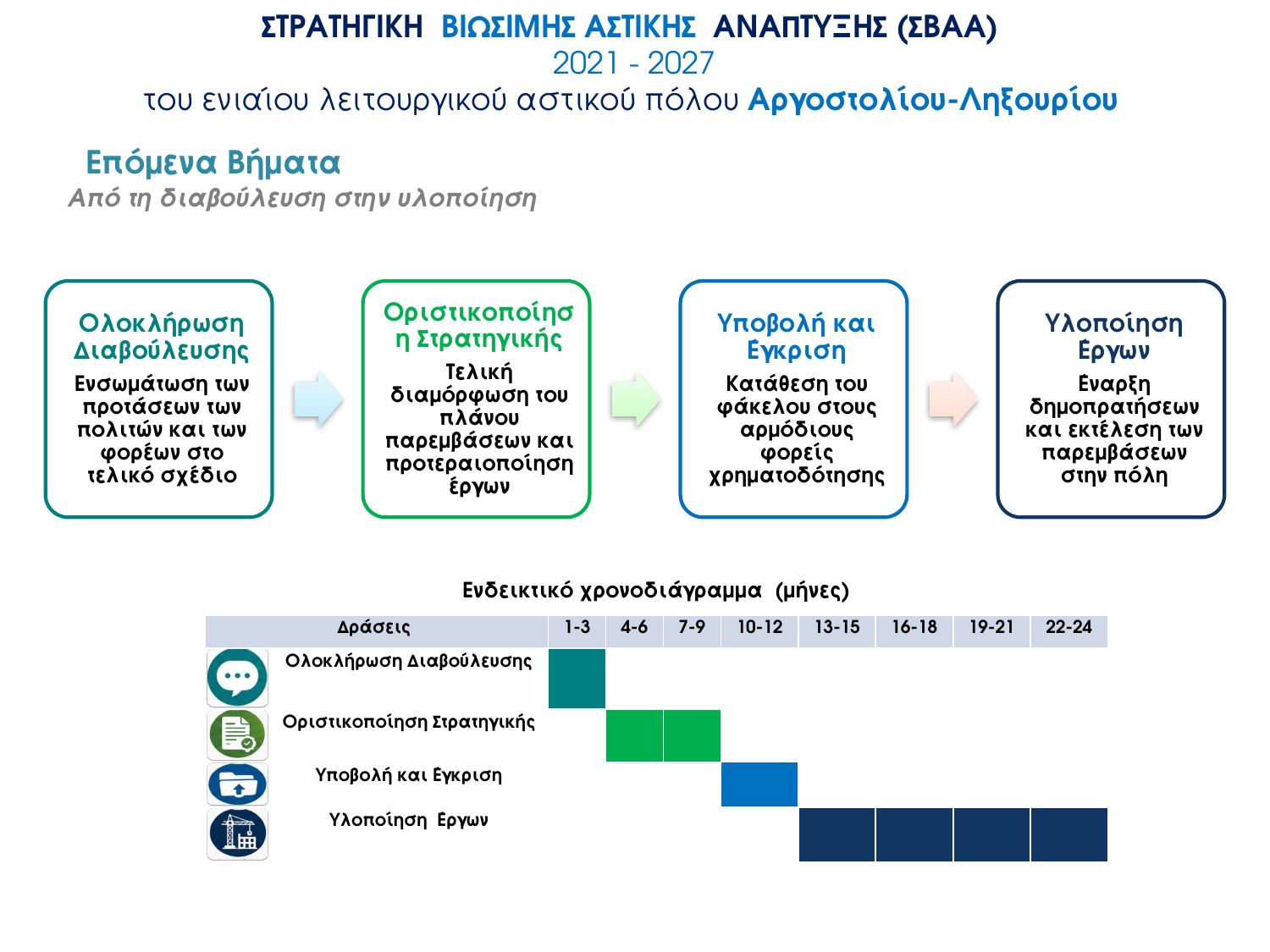

# ΣΤΡΑΤΗΓΙΚΗ  ΒΙΩΣΙΜΗΣ ΑΣΤΙΚΗΣ  ΑΝΑΠΤΥΞΗΣ (ΣΒΑΑ) 2021 - 2027 του ενιαίου λειτουργικού αστικού πόλου Αργοστολίου-Ληξουρίου
Επόμενα Βήματα

Ολοκλήρωση Διαβούλευσης
Ενσωμάτωση των προτάσεων των πολιτών και των φορέων στο τελικό σχέδιο

Οριστικοποίηση Στρατηγικής
Τελική διαμόρφωση του πλάνου παρεμβάσεων και προτεραιοποίηση έργων

Υποβολή και Έγκριση
Κατάθεση του φάκελου στους αρμόδιους φορείς χρηματοδότησης

Υλοποίηση Έργων
Έναρξη δημοπρατήσεων και εκτέλεση των παρεμβάσεων στην πόλη
Από τη διαβούλευση στην υλοποίηση

| Ενδεικτικό χρονοδιάγραμμα (μήνες) |  |  |  |  |  |  |  |  |  |
| --- | --- | --- | --- | --- | --- | --- | --- | --- | --- |
| Δράσεις |  | 1-3 | 4-6 | 7-9 | 10-12 | 13-15 | 16-18 | 19-21 | 22-24 |
|  | Ολοκλήρωση Διαβούλευσης |  |  |  |  |  |  |  |  |
|  | Οριστικοποίηση Στρατηγικής |  |  |  |  |  |  |  |  |
|  | Υποβολή και Έγκριση |  |  |  |  |  |  |  |  |
|  | Υλοποίηση Έργων |  |  |  |  |  |  |  |  |